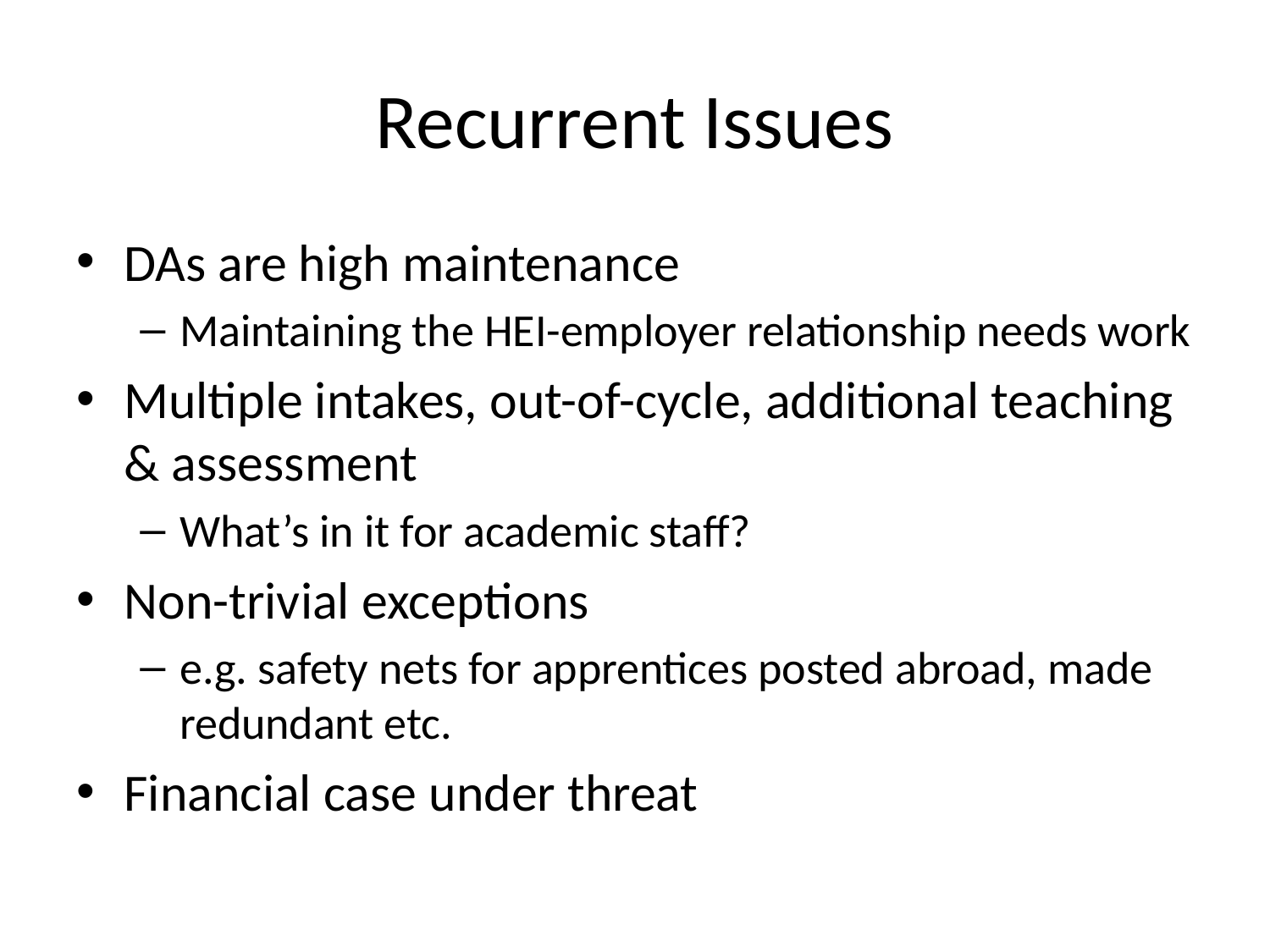

# Recurrent Issues
DAs are high maintenance
Maintaining the HEI-employer relationship needs work
Multiple intakes, out-of-cycle, additional teaching & assessment
What’s in it for academic staff?
Non-trivial exceptions
e.g. safety nets for apprentices posted abroad, made redundant etc.
Financial case under threat